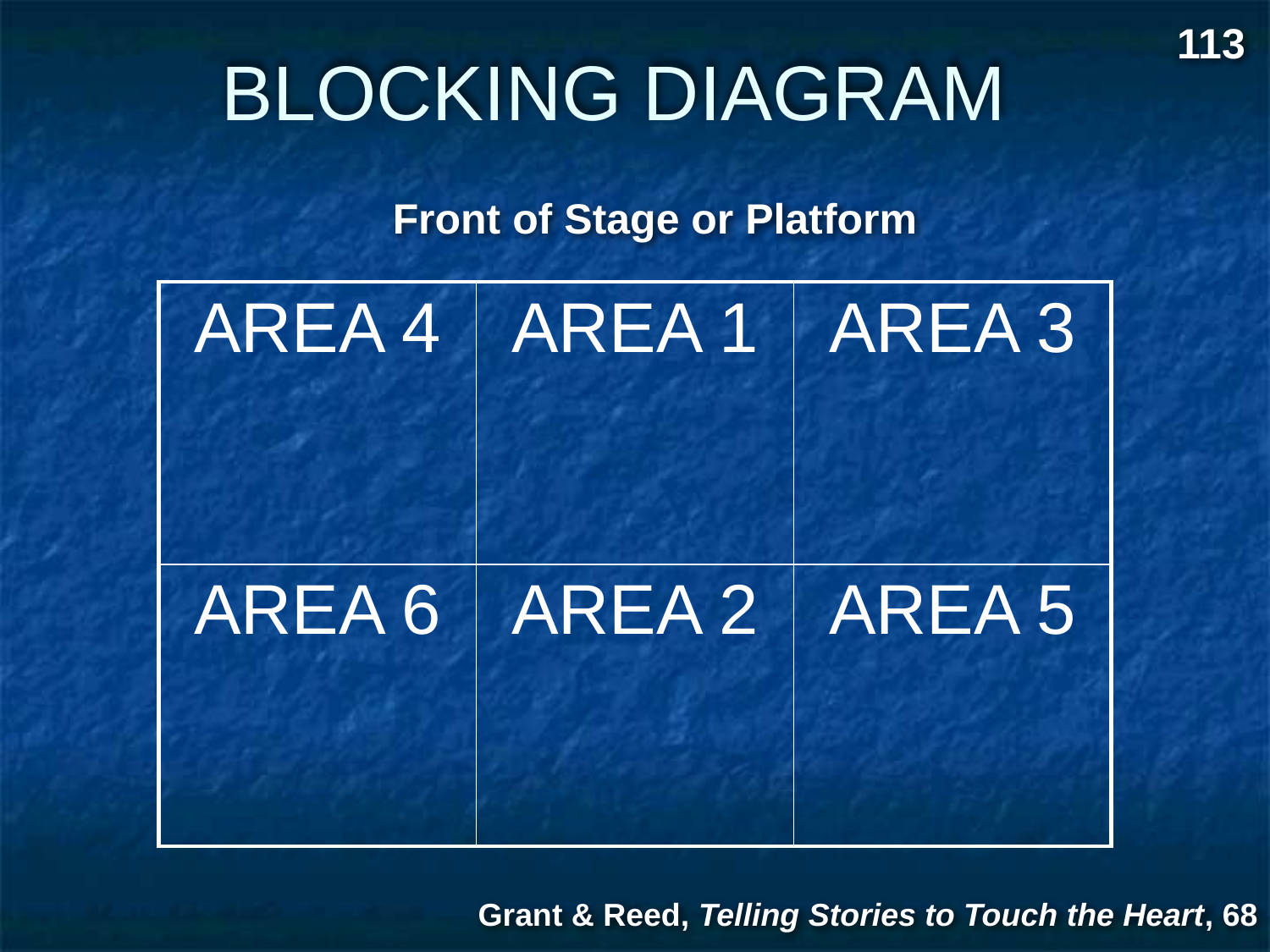

113
# BLOCKING DIAGRAM
Front of Stage or Platform
| AREA 4 | AREA 1 | AREA 3 |
| --- | --- | --- |
| AREA 6 | AREA 2 | AREA 5 |
Grant & Reed, Telling Stories to Touch the Heart, 68